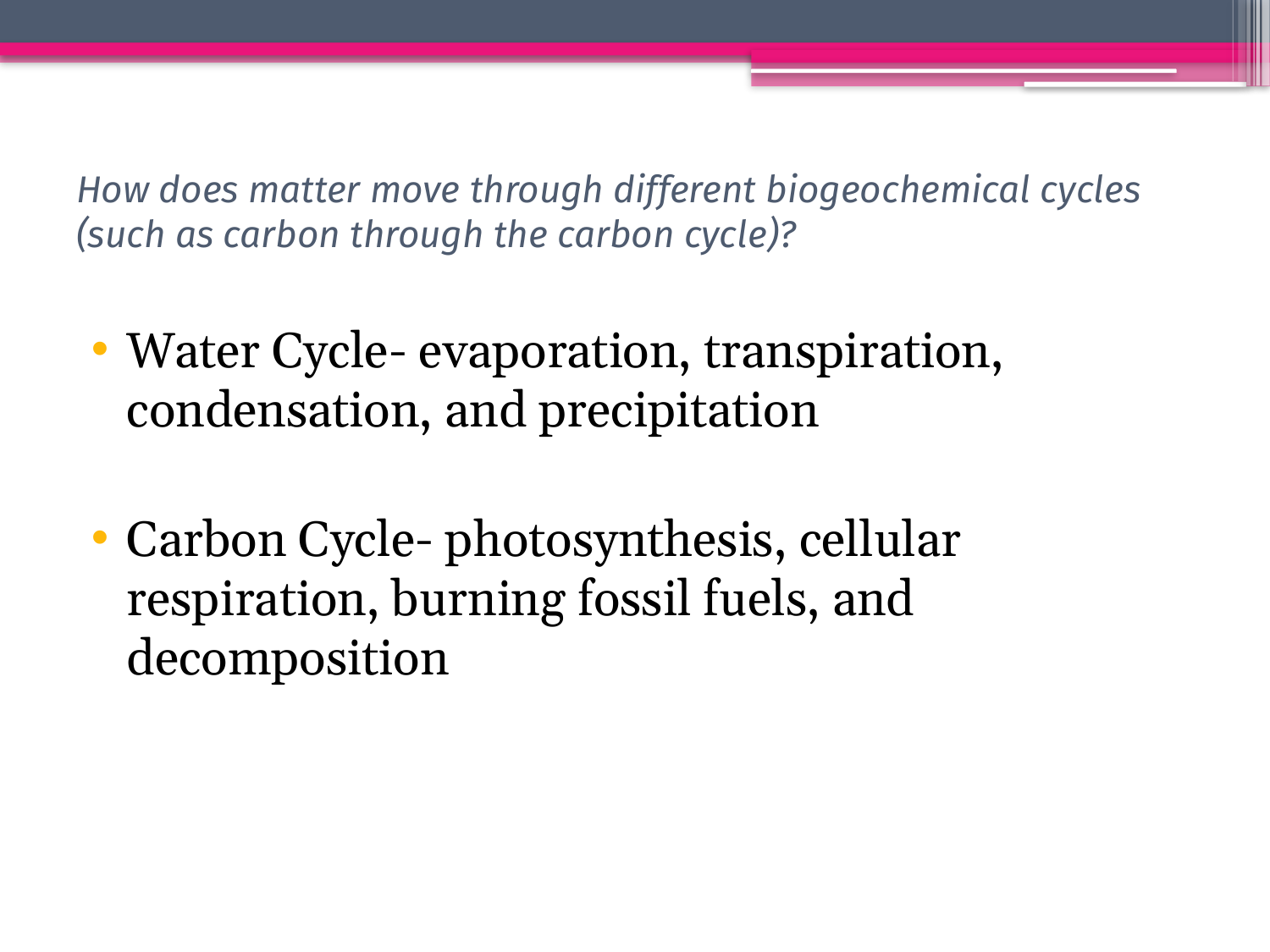

# How does matter move through different biogeochemical cycles (such as carbon through the carbon cycle)?
Water Cycle- evaporation, transpiration, condensation, and precipitation

Carbon Cycle- photosynthesis, cellular respiration, burning fossil fuels, and decomposition